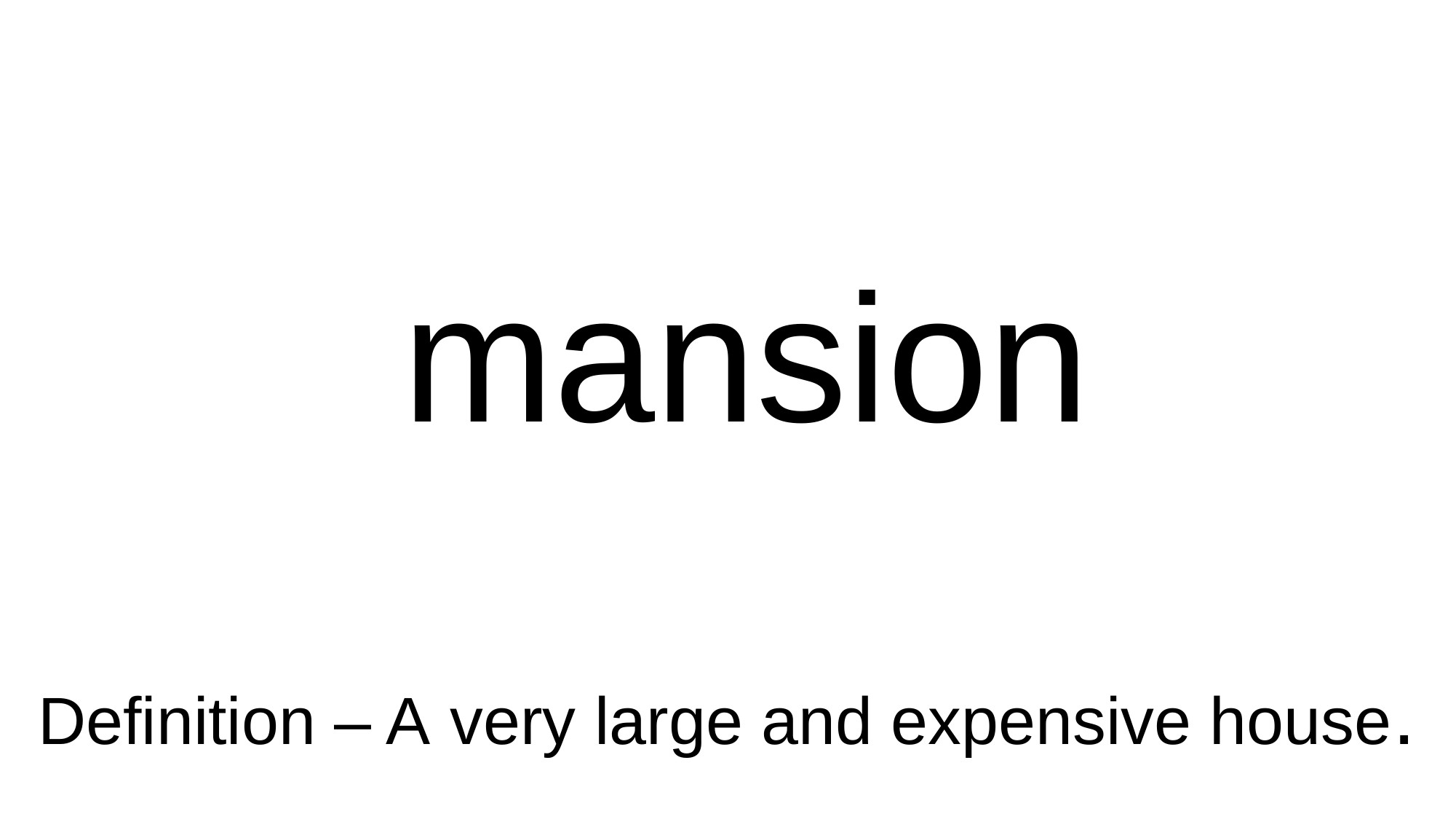

mansion
Definition – A very large and expensive house.